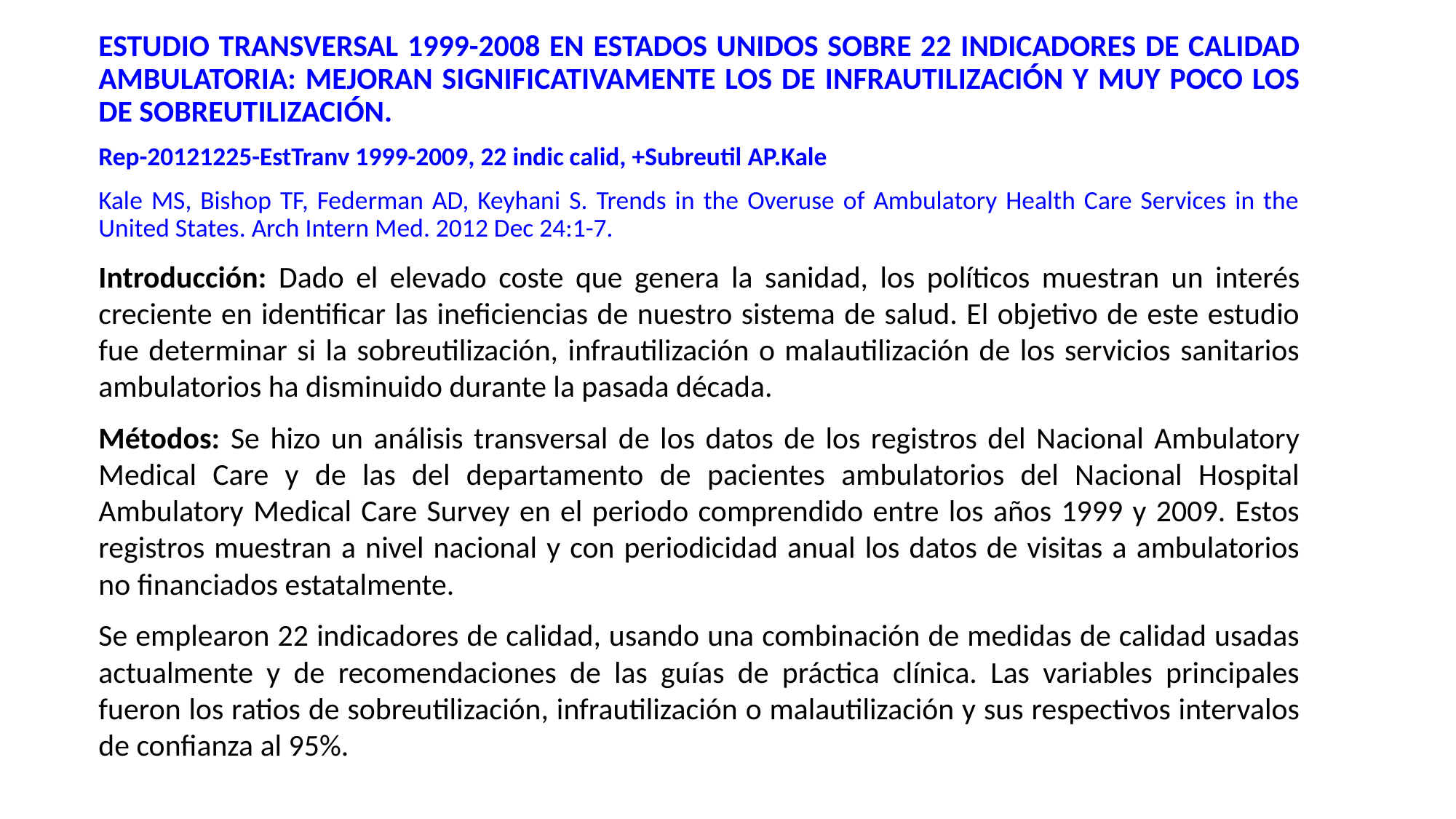

ESTUDIO TRANSVERSAL 1999-2008 EN ESTADOS UNIDOS SOBRE 22 INDICADORES DE CALIDAD AMBULATORIA: MEJORAN SIGNIFICATIVAMENTE LOS DE INFRAUTILIZACIÓN Y MUY POCO LOS DE SOBREUTILIZACIÓN.
Rep-20121225-EstTranv 1999-2009, 22 indic calid, +Subreutil AP.Kale
Kale MS, Bishop TF, Federman AD, Keyhani S. Trends in the Overuse of Ambulatory Health Care Services in the United States. Arch Intern Med. 2012 Dec 24:1-7.
Introducción: Dado el elevado coste que genera la sanidad, los políticos muestran un interés creciente en identificar las ineficiencias de nuestro sistema de salud. El objetivo de este estudio fue determinar si la sobreutilización, infrautilización o malautilización de los servicios sanitarios ambulatorios ha disminuido durante la pasada década.
Métodos: Se hizo un análisis transversal de los datos de los registros del Nacional Ambulatory Medical Care y de las del departamento de pacientes ambulatorios del Nacional Hospital Ambulatory Medical Care Survey en el periodo comprendido entre los años 1999 y 2009. Estos registros muestran a nivel nacional y con periodicidad anual los datos de visitas a ambulatorios no financiados estatalmente.
Se emplearon 22 indicadores de calidad, usando una combinación de medidas de calidad usadas actualmente y de recomendaciones de las guías de práctica clínica. Las variables principales fueron los ratios de sobreutilización, infrautilización o malautilización y sus respectivos intervalos de confianza al 95%.